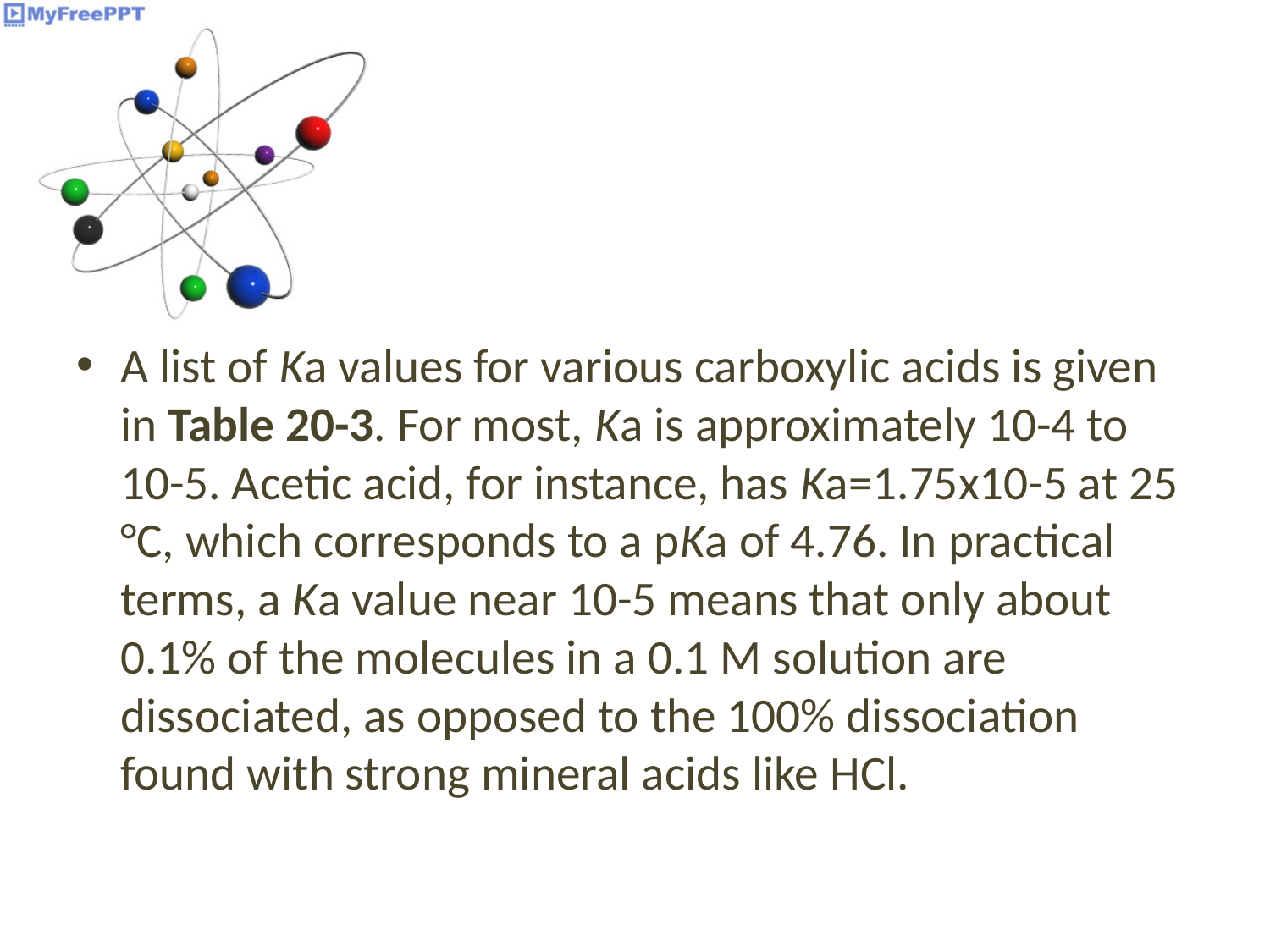

#
A list of Ka values for various carboxylic acids is given in Table 20-3. For most, Ka is approximately 10-4 to 10-5. Acetic acid, for instance, has Ka=1.75x10-5 at 25 °C, which corresponds to a pKa of 4.76. In practical terms, a Ka value near 10-5 means that only about 0.1% of the molecules in a 0.1 M solution are dissociated, as opposed to the 100% dissociation found with strong mineral acids like HCl.